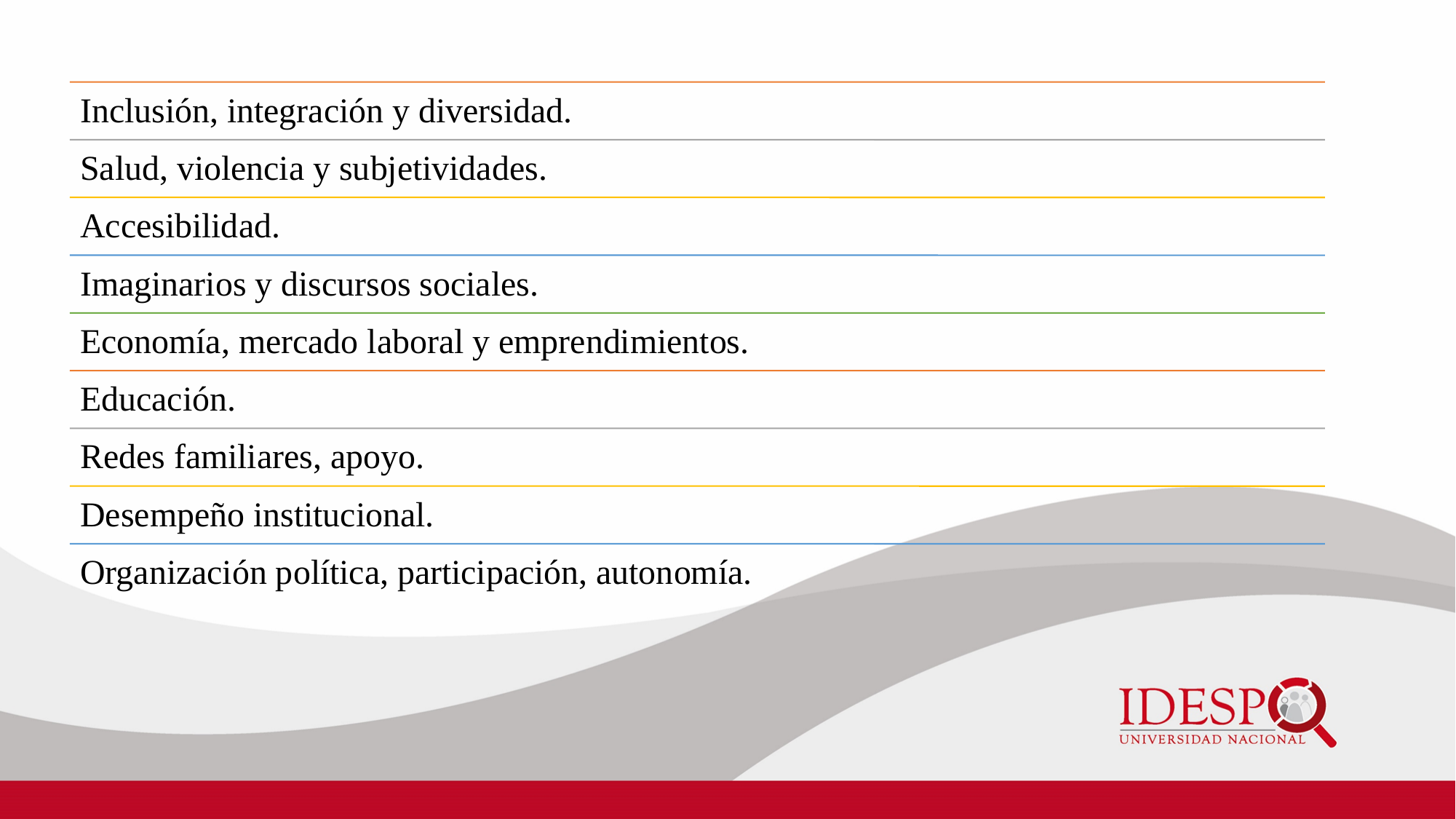

Inclusión, integración y diversidad.
Salud, violencia y subjetividades.
Accesibilidad.
Imaginarios y discursos sociales.
Economía, mercado laboral y emprendimientos.
Educación.
Redes familiares, apoyo.
Desempeño institucional.
Organización política, participación, autonomía.